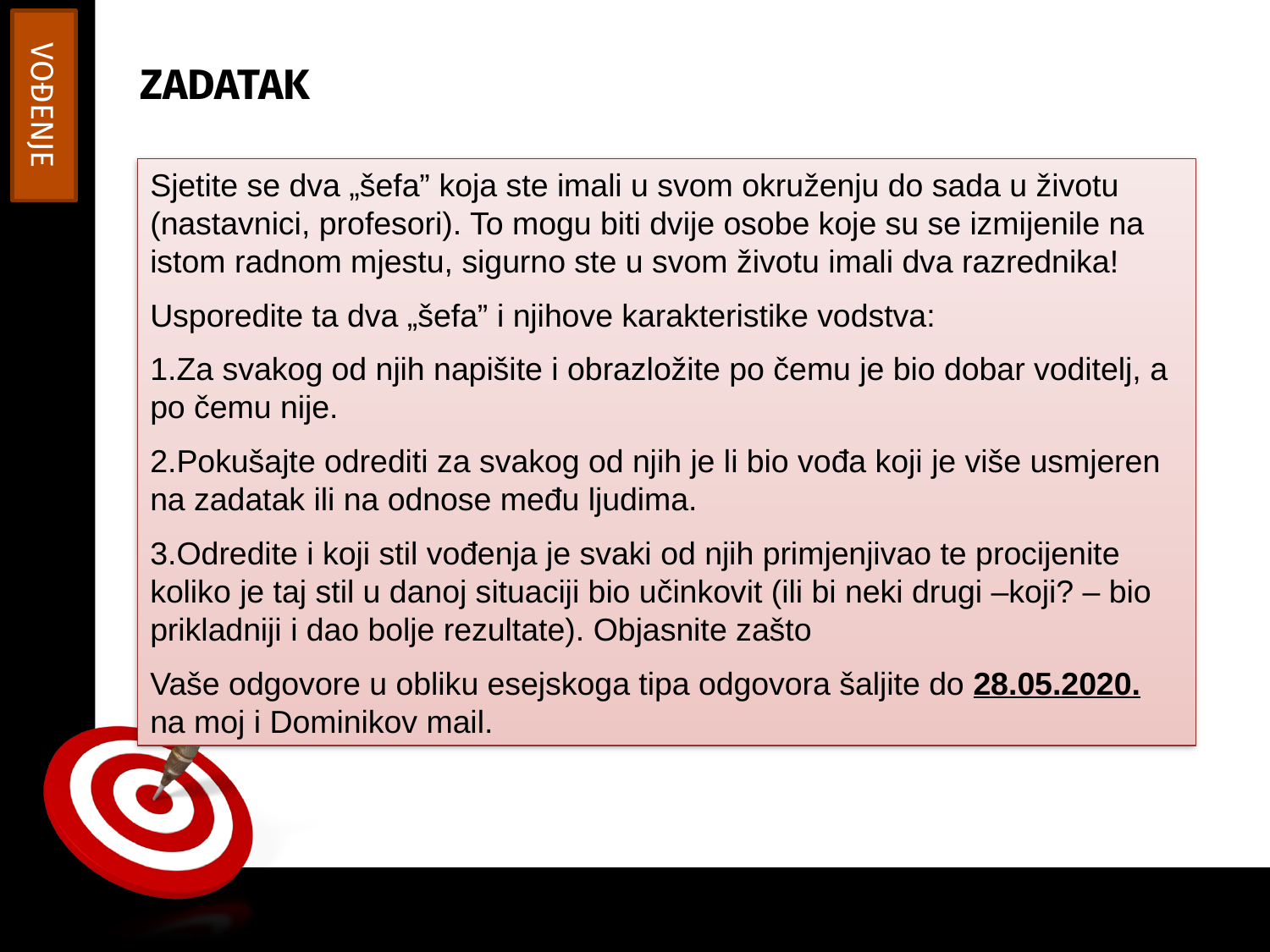

VOĐENJE
# ZADATAK
Sjetite se dva „šefa” koja ste imali u svom okruženju do sada u životu (nastavnici, profesori). To mogu biti dvije osobe koje su se izmijenile na istom radnom mjestu, sigurno ste u svom životu imali dva razrednika!
Usporedite ta dva „šefa” i njihove karakteristike vodstva:
Za svakog od njih napišite i obrazložite po čemu je bio dobar voditelj, a po čemu nije.
Pokušajte odrediti za svakog od njih je li bio vođa koji je više usmjeren na zadatak ili na odnose među ljudima.
Odredite i koji stil vođenja je svaki od njih primjenjivao te procijenite koliko je taj stil u danoj situaciji bio učinkovit (ili bi neki drugi –koji? – bio prikladniji i dao bolje rezultate). Objasnite zašto
Vaše odgovore u obliku esejskoga tipa odgovora šaljite do 28.05.2020. na moj i Dominikov mail.